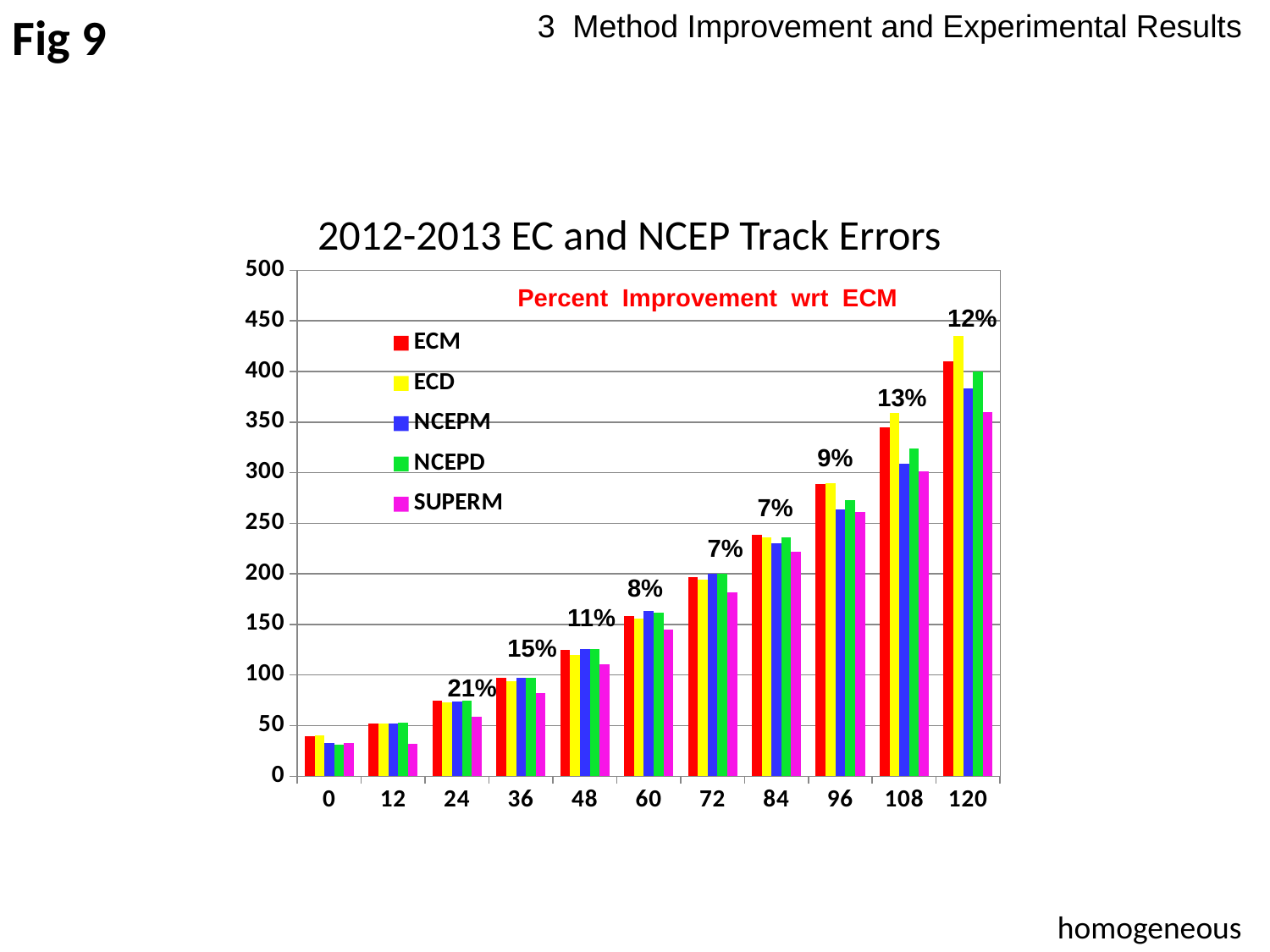

Fig 9
3  Method Improvement and Experimental Results
2012-2013 EC and NCEP Track Errors

### Chart

| Category | ECM | ECD | NCEPM | NCEPD | SUPERM |
|---|---|---|---|---|---|
| 0 | 39.5 | 40.4 | 33.2 | 31.0 | 32.6 |
| 12 | 52.4 | 52.3 | 52.3 | 53.1 | 32.300000000000004 |
| 24 | 74.5 | 72.6 | 74.1 | 74.3 | 59.0 |
| 36 | 97.2 | 93.8 | 96.9 | 97.1 | 82.4 |
| 48 | 124.9 | 120.1 | 126.0 | 126.0 | 110.9 |
| 60 | 158.2 | 155.7 | 163.5 | 161.5 | 144.8 |
| 72 | 196.9 | 194.5 | 200.3 | 200.5 | 182.0 |
| 84 | 238.8 | 235.8 | 230.2 | 236.5 | 221.5 |
| 96 | 288.6 | 290.0 | 263.5 | 272.7 | 261.5 |
| 108 | 344.6 | 358.7 | 309.2 | 324.2 | 301.2 |
| 120 | 409.8 | 435.0 | 383.6 | 400.0 | 360.2 |
Percent  Improvement  wrt  ECM
12%
13%
9%
7%
7%
8%
11%
15%
21%
homogeneous